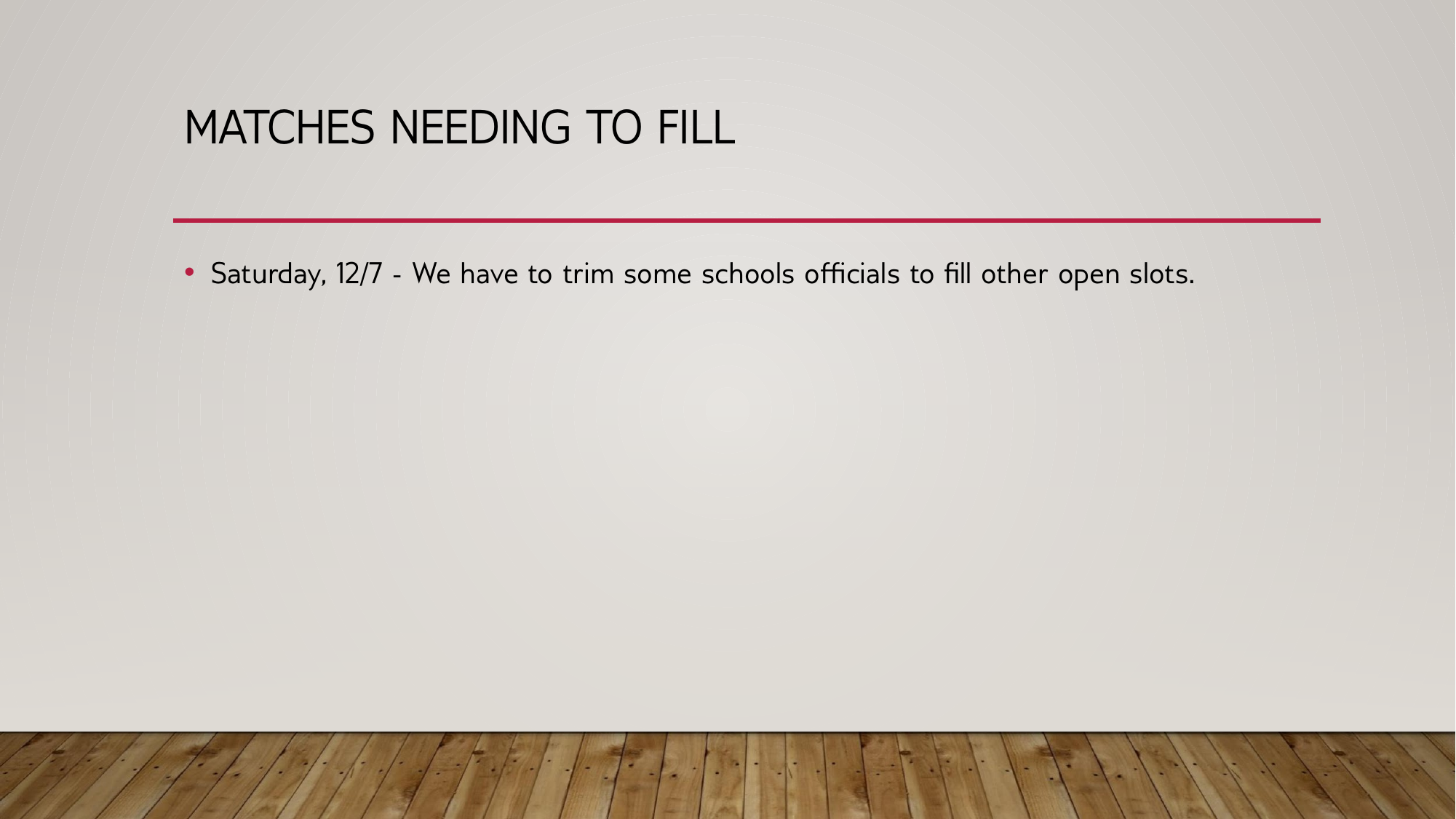

# MATCHES NEEDING TO FILL
Saturday, 12/7 - We have to trim some schools officials to fill other open slots.